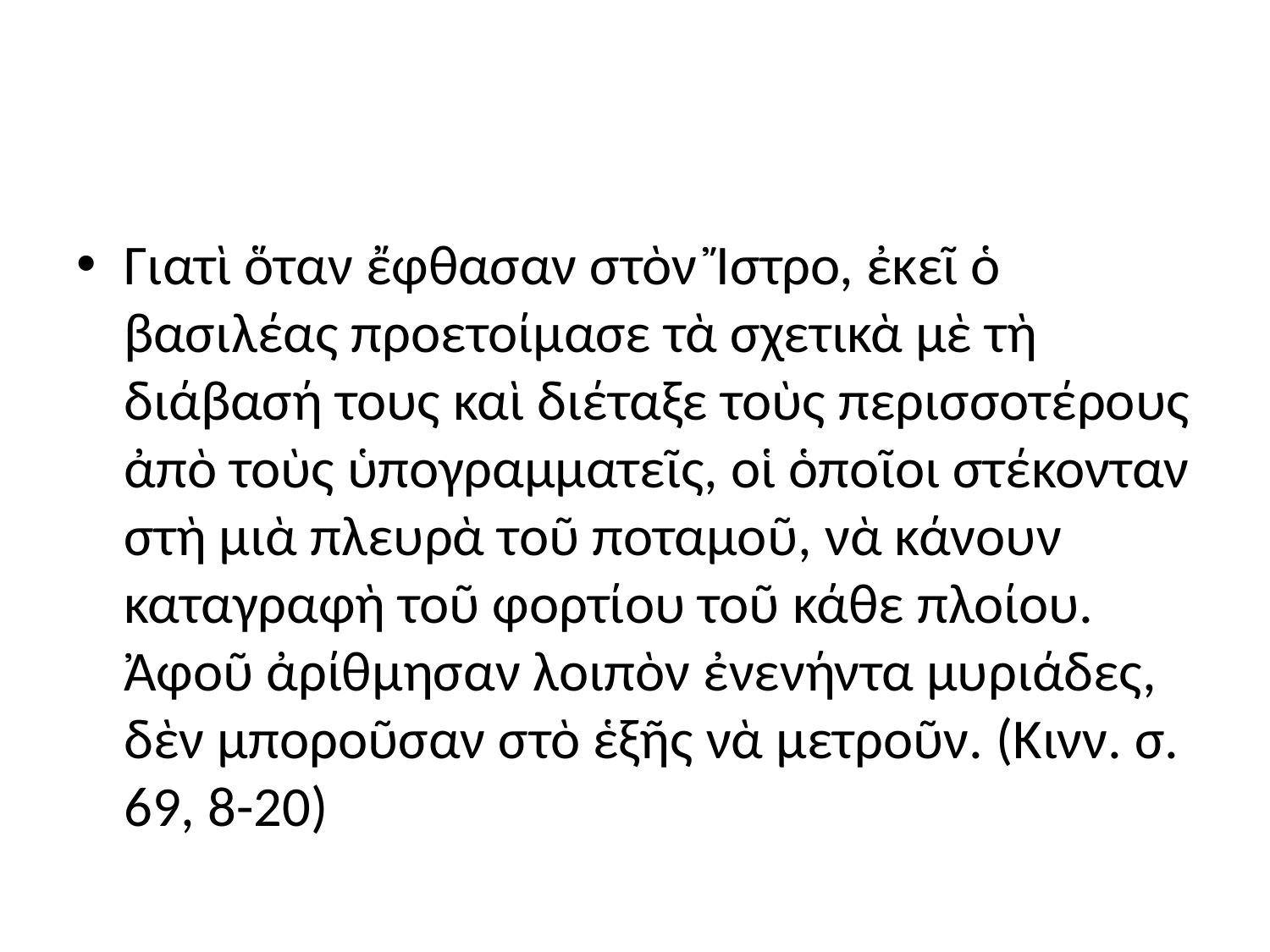

#
Γιατὶ ὅταν ἔφθασαν στὸν Ἴστρο, ἐκεῖ ὁ βασιλέας προετοίμασε τὰ σχετικὰ μὲ τὴ διάβασή τους καὶ διέταξε τοὺς περισσοτέρους ἀπὸ τοὺς ὑπογραμματεῖς, οἱ ὁποῖοι στέκονταν στὴ μιὰ πλευρὰ τοῦ ποταμοῦ, νὰ κάνουν καταγραφὴ τοῦ φορτίου τοῦ κάθε πλοίου. Ἀφοῦ ἀρίθμησαν λοιπὸν ἐνενήντα μυριάδες, δὲν μποροῦσαν στὸ ἑξῆς νὰ μετροῦν. (Κινν. σ. 69, 8-20)